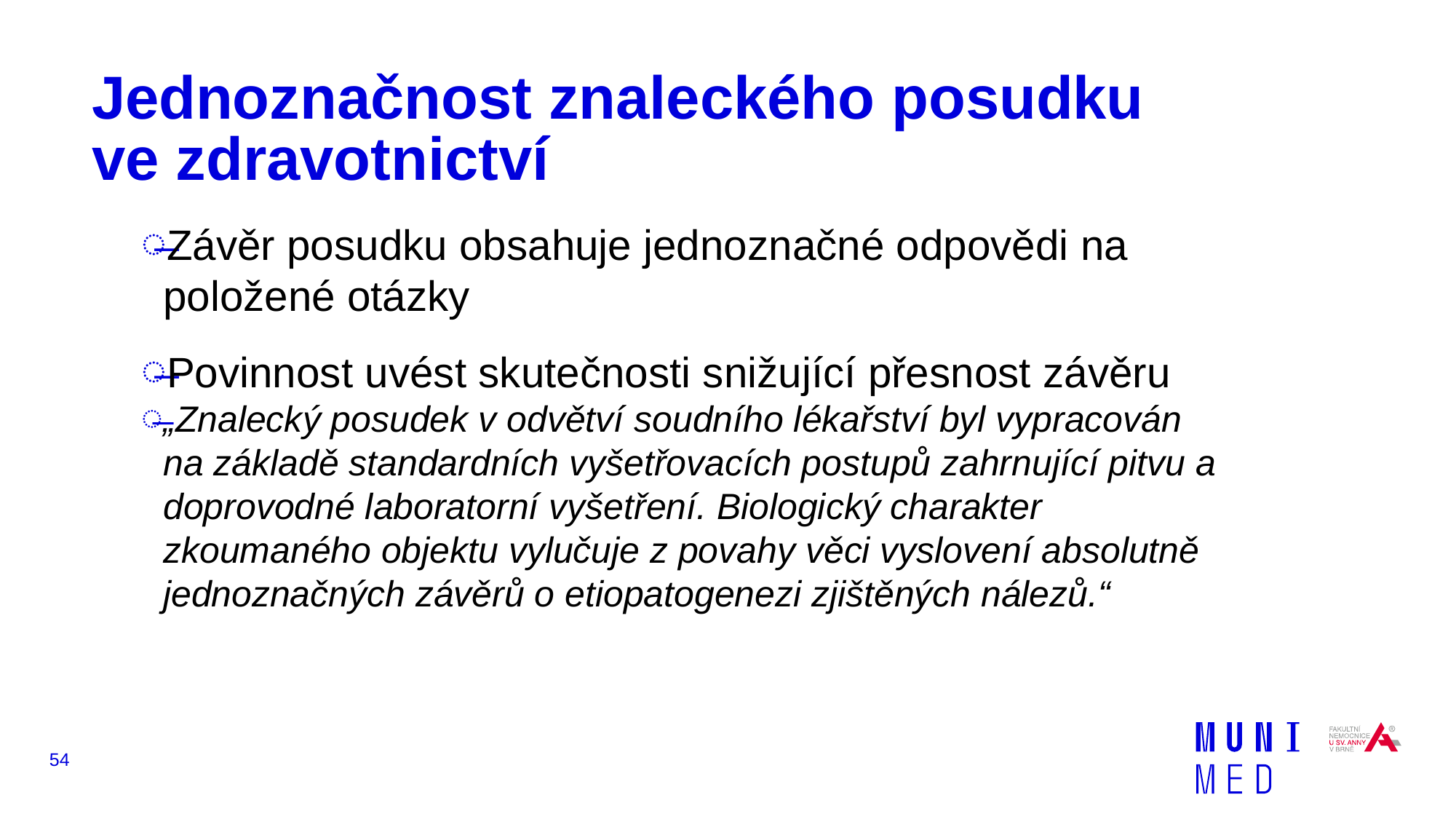

# Jednoznačnost znaleckého posudku ve zdravotnictví
Závěr posudku obsahuje jednoznačné odpovědi na položené otázky
Povinnost uvést skutečnosti snižující přesnost závěru
„Znalecký posudek v odvětví soudního lékařství byl vypracován na základě standardních vyšetřovacích postupů zahrnující pitvu a doprovodné laboratorní vyšetření. Biologický charakter zkoumaného objektu vylučuje z povahy věci vyslovení absolutně jednoznačných závěrů o etiopatogenezi zjištěných nálezů.“
54